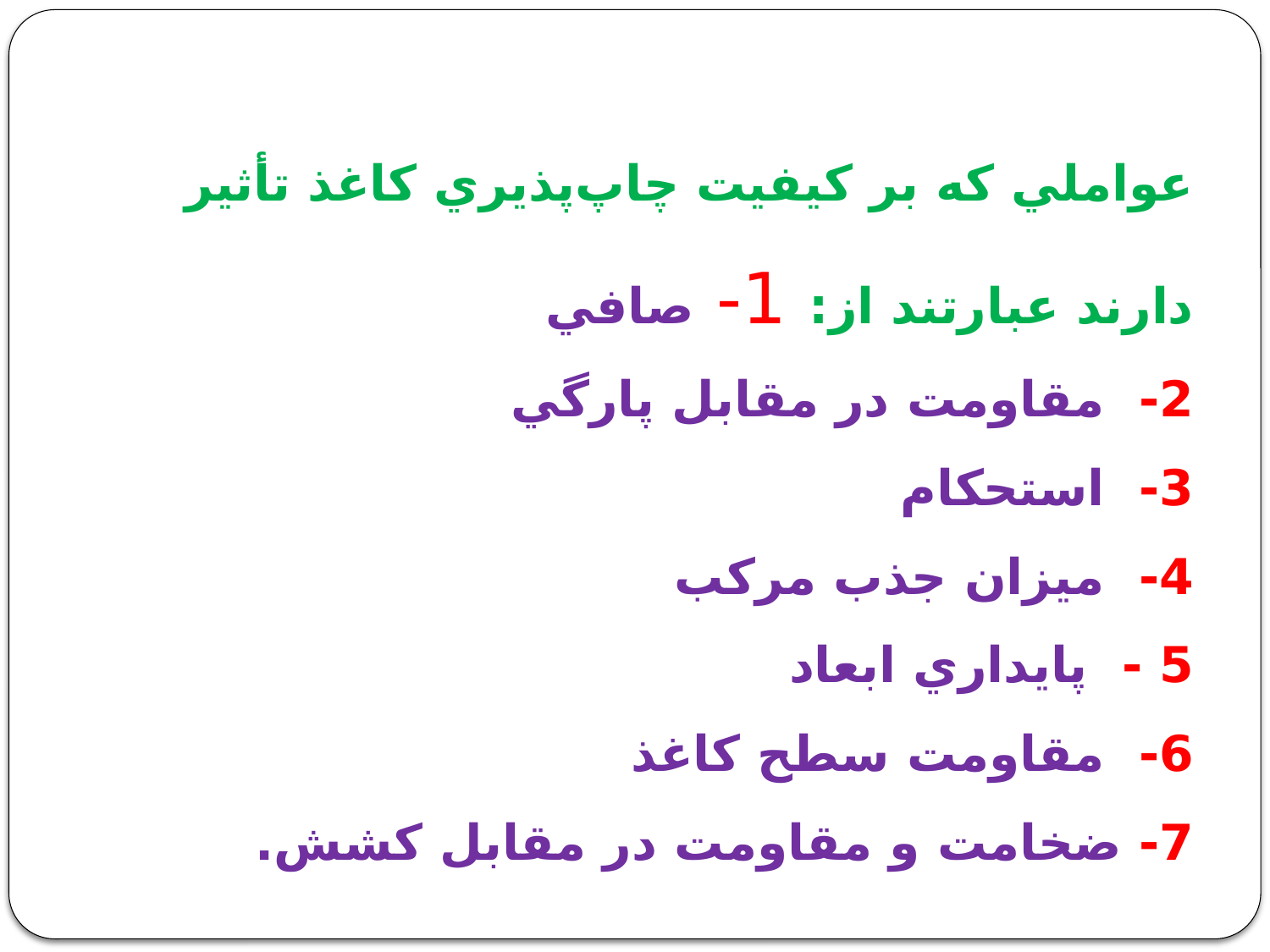

# عواملي كه بر كيفيت چاپ‌پذيري كاغذ تأثير دارند عبارتند از: 1- صافي 2-  مقاومت در مقابل پارگي 3-  استحكام 4-  ميزان جذب مركب 5 -  پايداري ابعاد 6-  مقاومت سطح كاغذ 7- ضخامت و مقاومت در مقابل كشش.